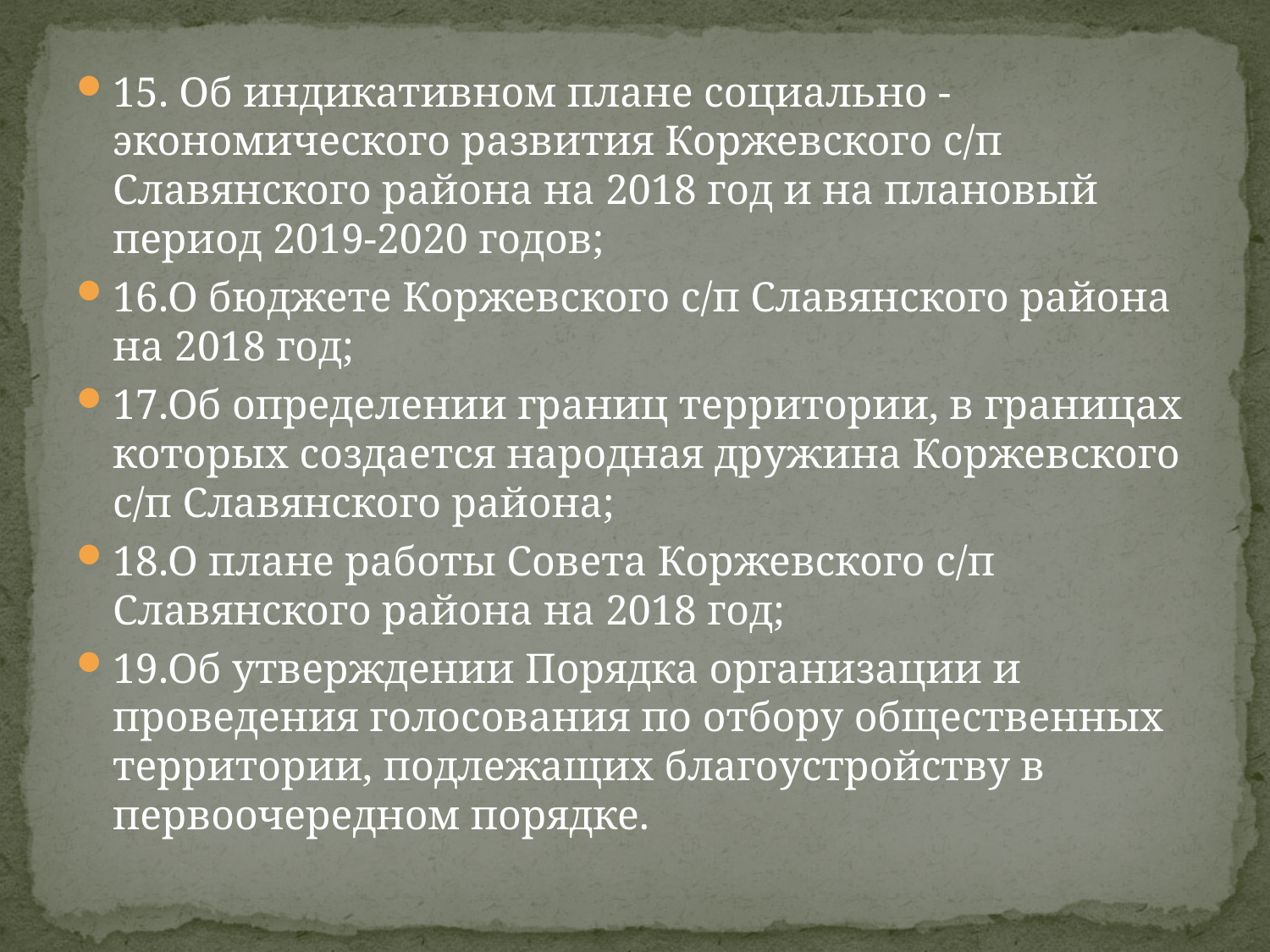

15. Об индикативном плане социально -экономического развития Коржевского с/п Славянского района на 2018 год и на плановый период 2019-2020 годов;
16.О бюджете Коржевского с/п Славянского района на 2018 год;
17.Об определении границ территории, в границах которых создается народная дружина Коржевского с/п Славянского района;
18.О плане работы Совета Коржевского с/п Славянского района на 2018 год;
19.Об утверждении Порядка организации и проведения голосования по отбору общественных территории, подлежащих благоустройству в первоочередном порядке.